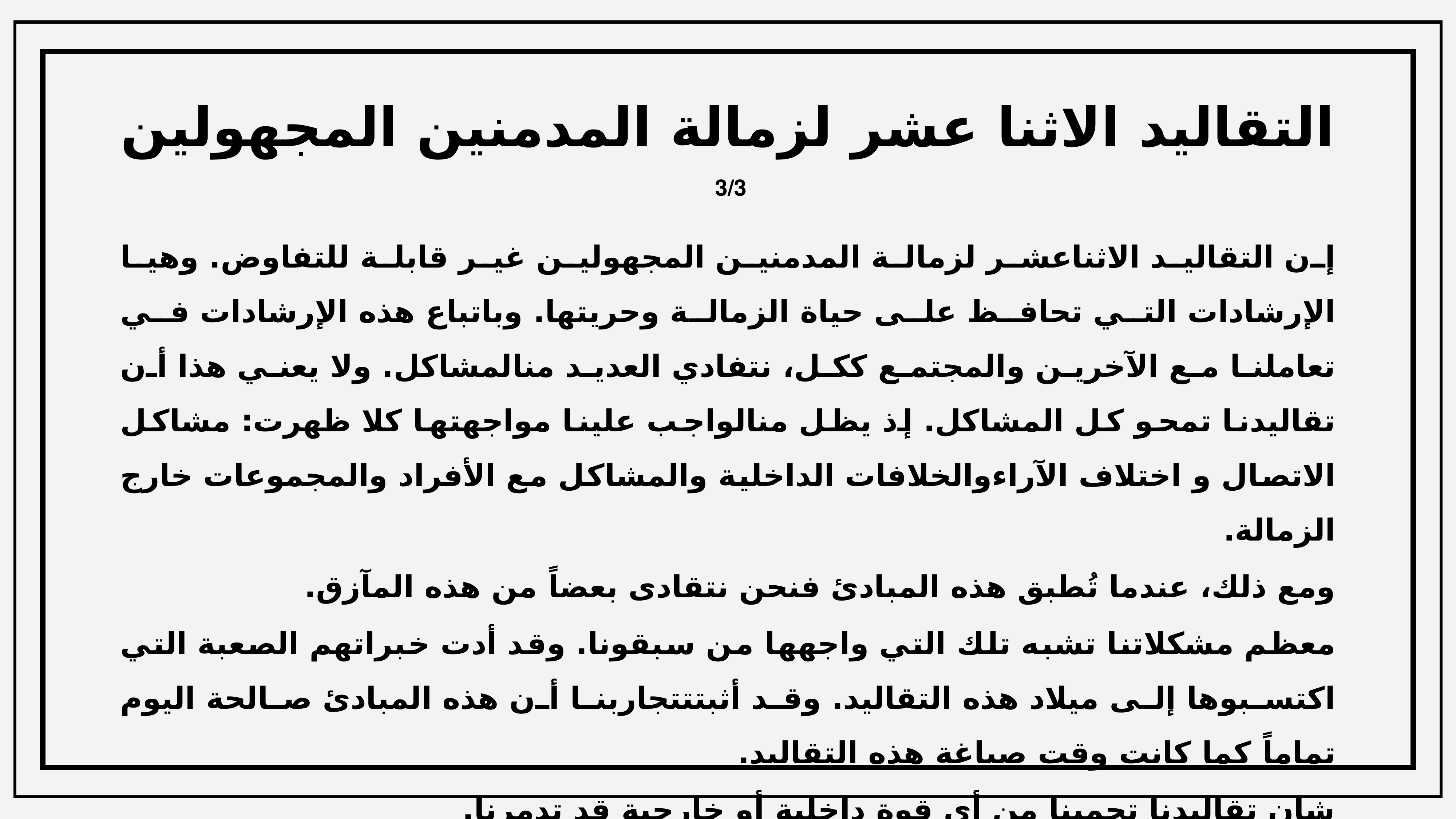

# التقاليد الاثنا عشر لزمالة المدمنين المجهولين
3/3
إن التقاليد الاثناعشر لزمالة المدمنين المجهولين غير قابلة للتفاوض. وهيا الإرشادات التي تحافظ على حياة الزمالة وحريتها. وباتباع هذه الإرشادات في تعاملنا مع الآخرين والمجتمع ككل، نتفادي العديد منالمشاكل. ولا يعني هذا أن تقاليدنا تمحو كل المشاكل. إذ يظل منالواجب علينا مواجهتها كلا ظهرت: مشاكل الاتصال و اختلاف الآراءوالخلافات الداخلية والمشاكل مع الأفراد والمجموعات خارج الزمالة.
ومع ذلك، عندما تُطبق هذه المبادئ فنحن نتقادی بعضاً من هذه المآزق.
معظم مشكلاتنا تشبه تلك التي واجهها من سبقونا. وقد أدت خبراتهم الصعبة التي اكتسبوها إلى ميلاد هذه التقاليد. وقد أثبتتتجاربنا أن هذه المبادئ صالحة اليوم تماماً كما كانت وقت صياغة هذه التقاليد.
شإن تقاليدنا تحمينا من أي قوة داخلية أو خارجية قد تدمرنا.
فهي في واقع الأمر الرابطة التي تربطنا ببعض، ولا يمكن أن تنجح هذه التقاليد إلا من خلال الفهم والتطبيق.